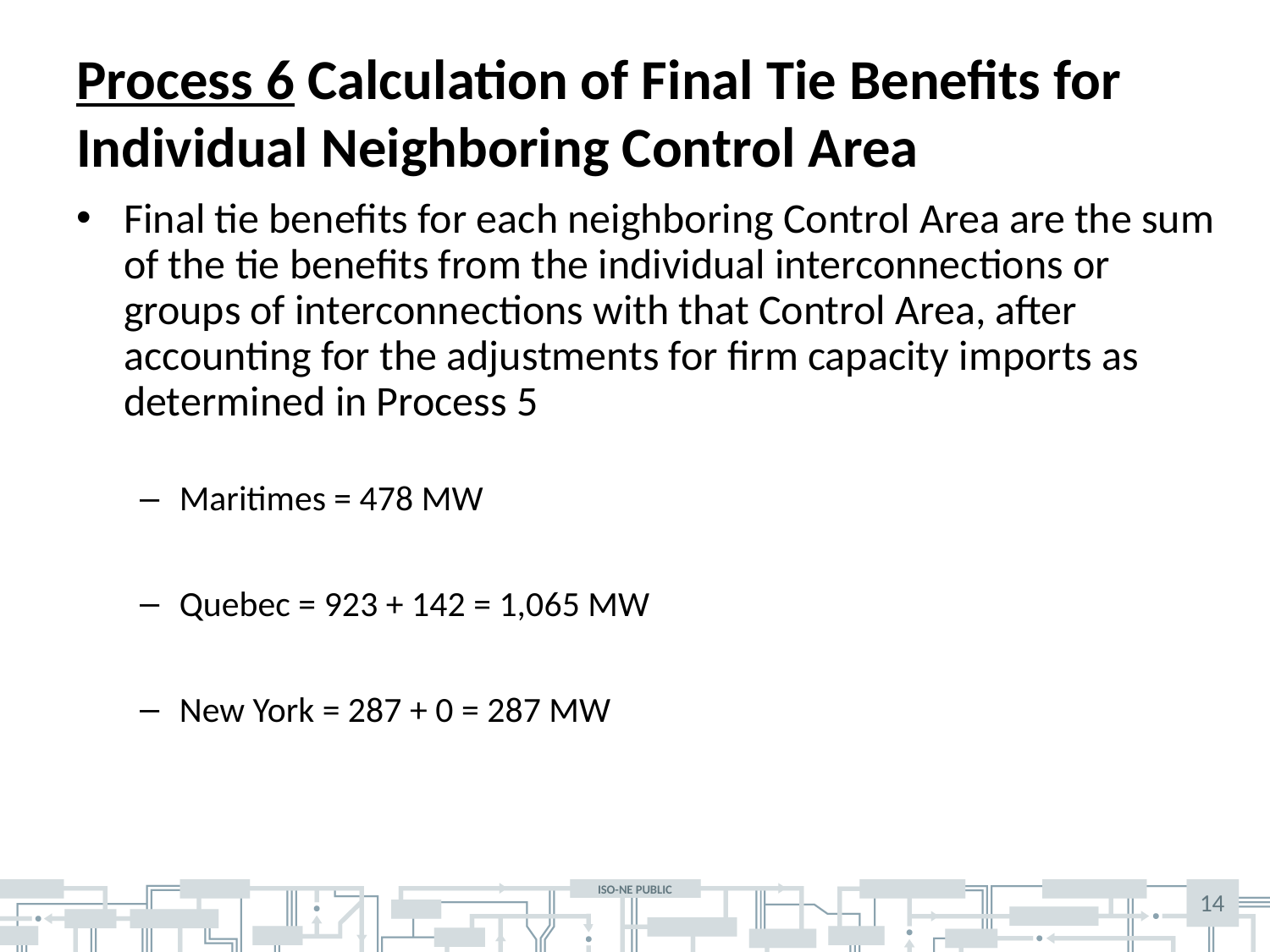

# Process 6 Calculation of Final Tie Benefits for Individual Neighboring Control Area
Final tie benefits for each neighboring Control Area are the sum of the tie benefits from the individual interconnections or groups of interconnections with that Control Area, after accounting for the adjustments for firm capacity imports as determined in Process 5

Maritimes = 478 MW

Quebec = 923 + 142 = 1,065 MW

New York = 287 + 0 = 287 MW
14